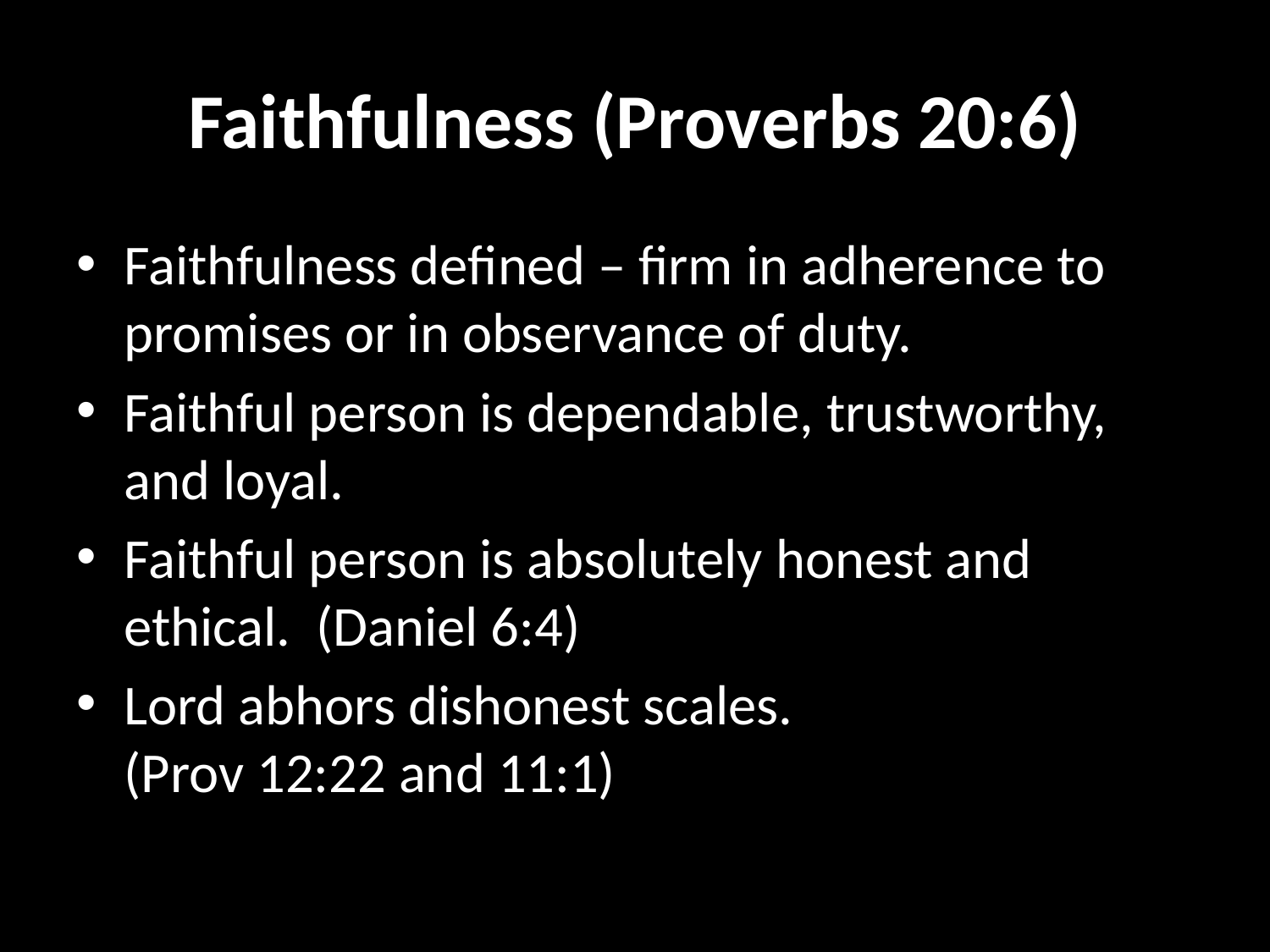

# Faithfulness (Proverbs 20:6)
Faithfulness defined – firm in adherence to promises or in observance of duty.
Faithful person is dependable, trustworthy, and loyal.
Faithful person is absolutely honest and ethical.  (Daniel 6:4)
Lord abhors dishonest scales.
(Prov 12:22 and 11:1)